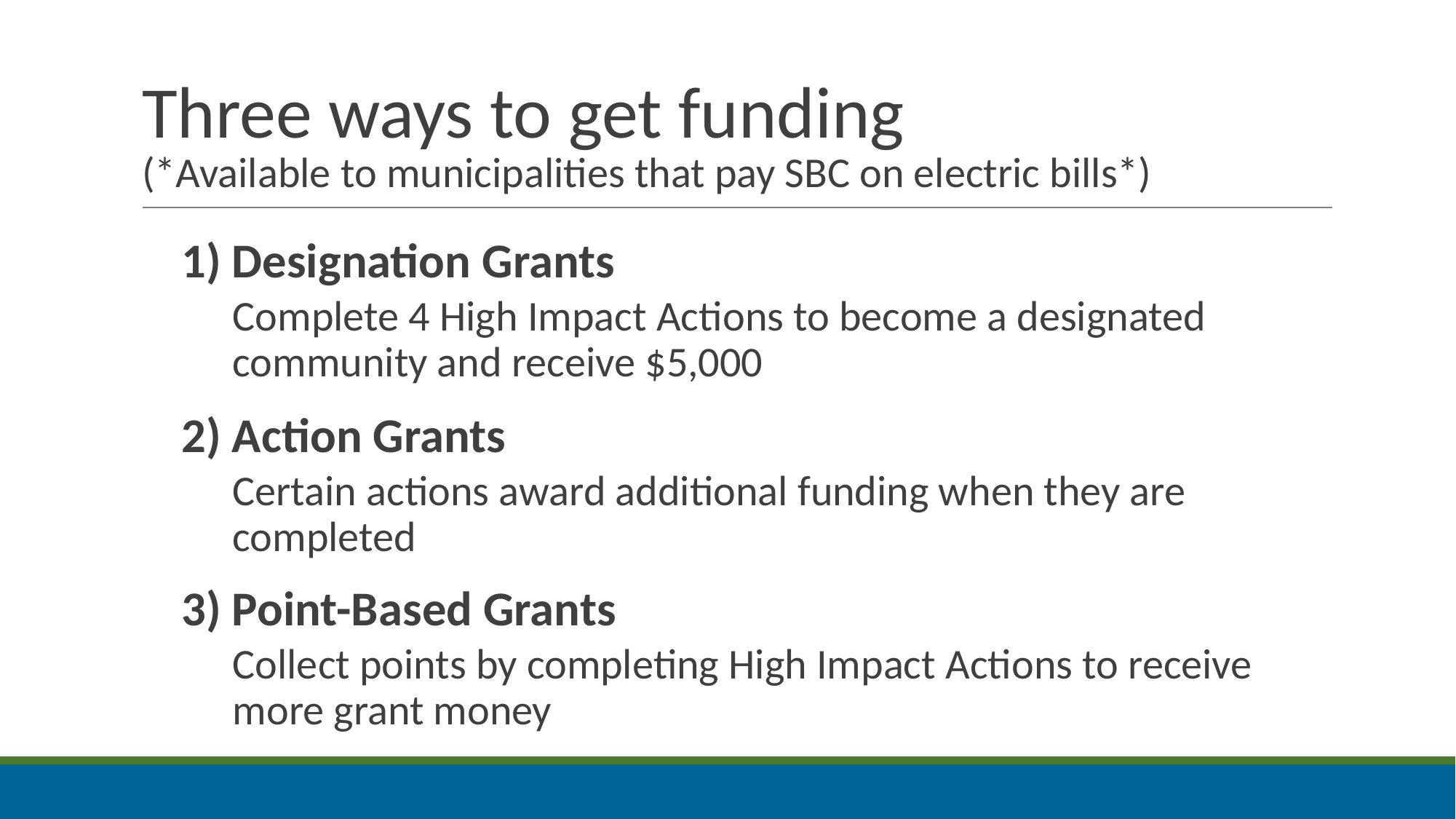

# Three ways to get funding (*Available to municipalities that pay SBC on electric bills*)
1) Designation Grants
Complete 4 High Impact Actions to become a designated community and receive $5,000

2) Action Grants
Certain actions award additional funding when they are completed
3) Point-Based Grants
Collect points by completing High Impact Actions to receive more grant money